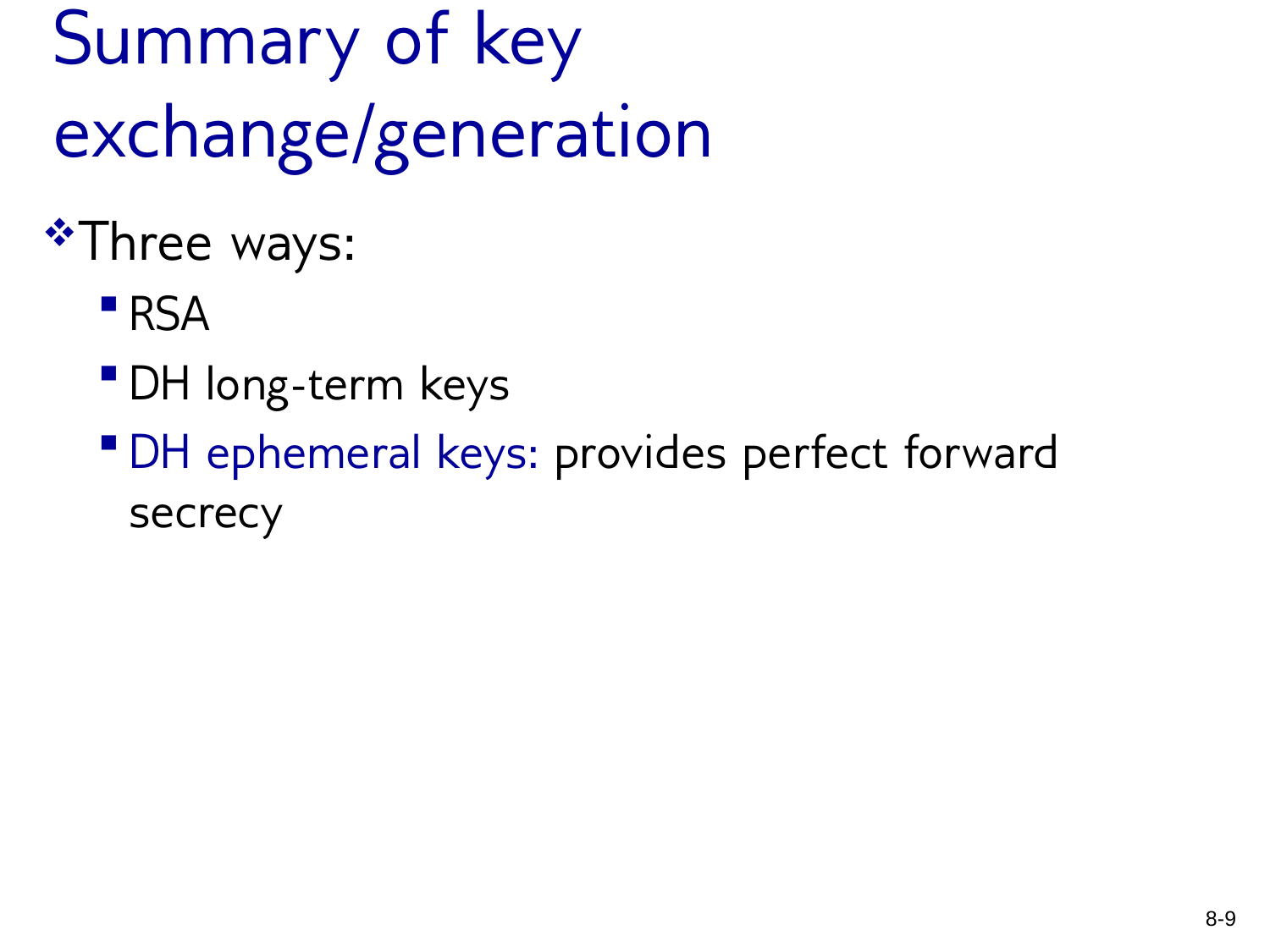

# Summary of key exchange/generation
Three ways:
RSA
DH long-term keys
DH ephemeral keys: provides perfect forward secrecy